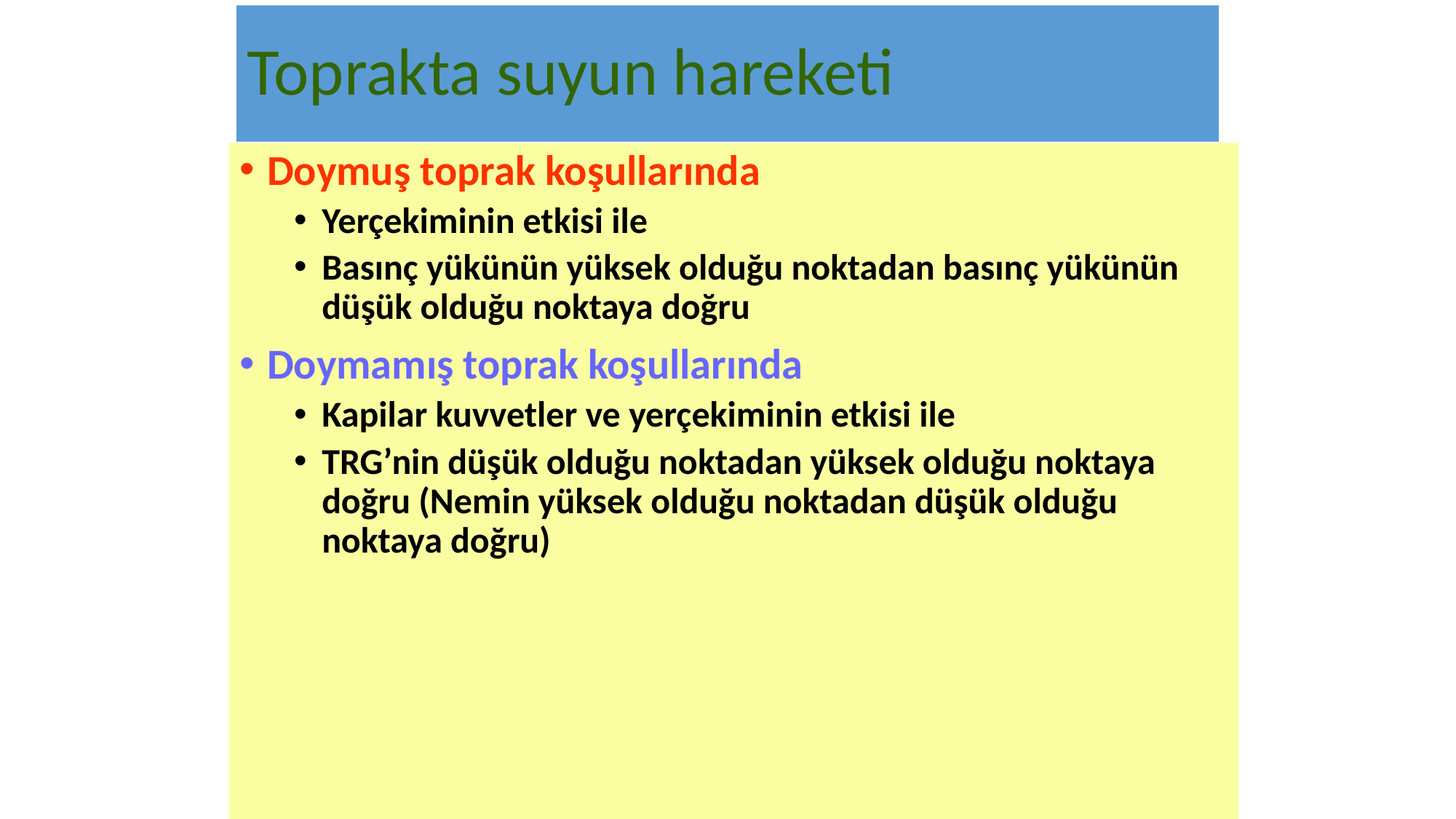

# Toprakta suyun hareketi
Doymuş toprak koşullarında
Yerçekiminin etkisi ile
Basınç yükünün yüksek olduğu noktadan basınç yükünün düşük olduğu noktaya doğru
Doymamış toprak koşullarında
Kapilar kuvvetler ve yerçekiminin etkisi ile
TRG’nin düşük olduğu noktadan yüksek olduğu noktaya doğru (Nemin yüksek olduğu noktadan düşük olduğu noktaya doğru)